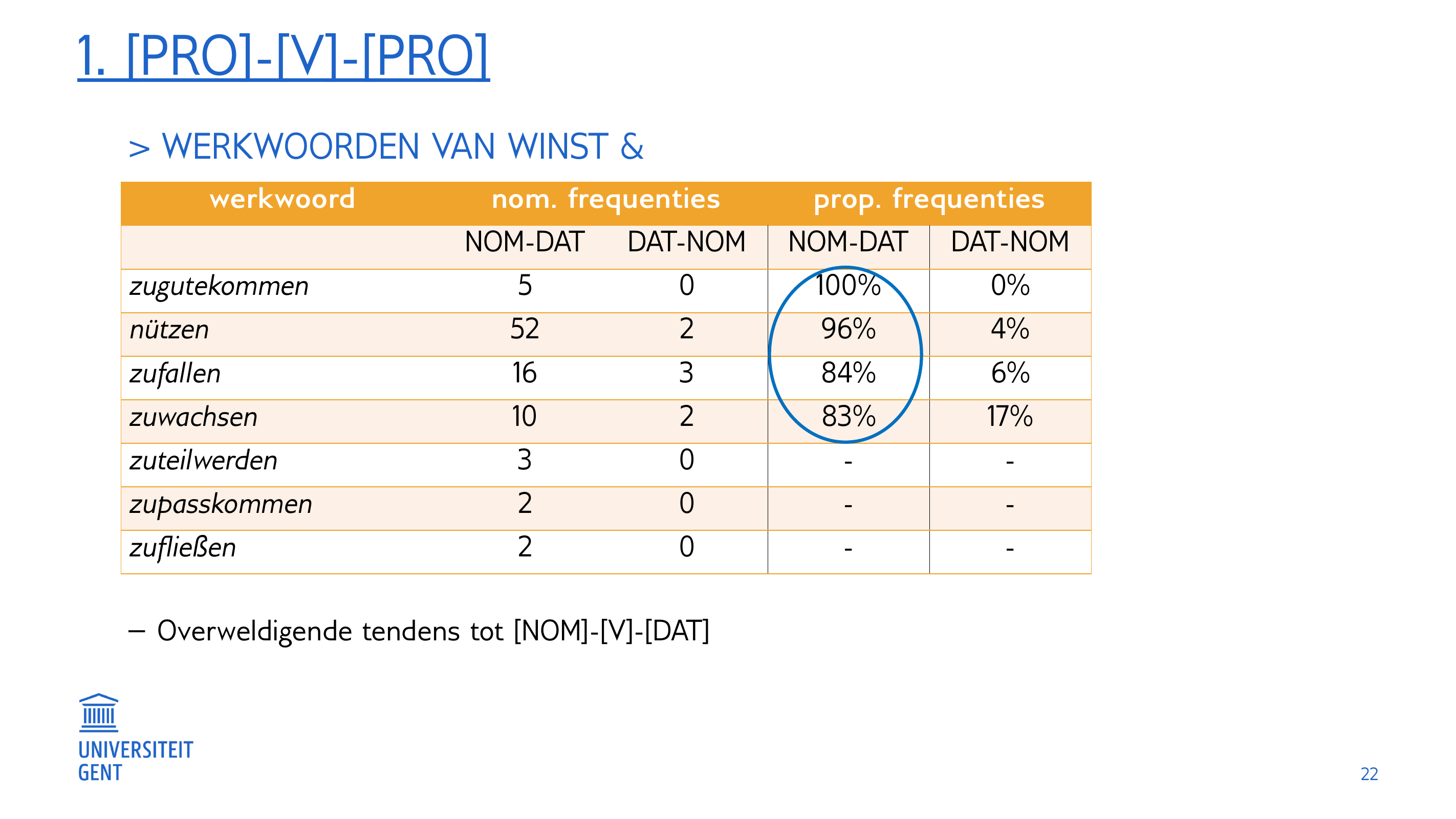

# 1. [pro]-[v]-[pro]
> Werkwoorden van winst & voordeel
| werkwoord | nom. frequenties |  | prop. frequenties |  |
| --- | --- | --- | --- | --- |
|  | nom-dat | dat-nom | nom-dat | dat-nom |
| zugutekommen | 5 | 0 | 100% | 0% |
| nützen | 52 | 2 | 96% | 4% |
| zufallen | 16 | 3 | 84% | 6% |
| zuwachsen | 10 | 2 | 83% | 17% |
| zuteilwerden | 3 | 0 | - | - |
| zupasskommen | 2 | 0 | - | - |
| zufließen | 2 | 0 | - | - |

Overweldigende tendens tot [nom]-[v]-[dat]
22